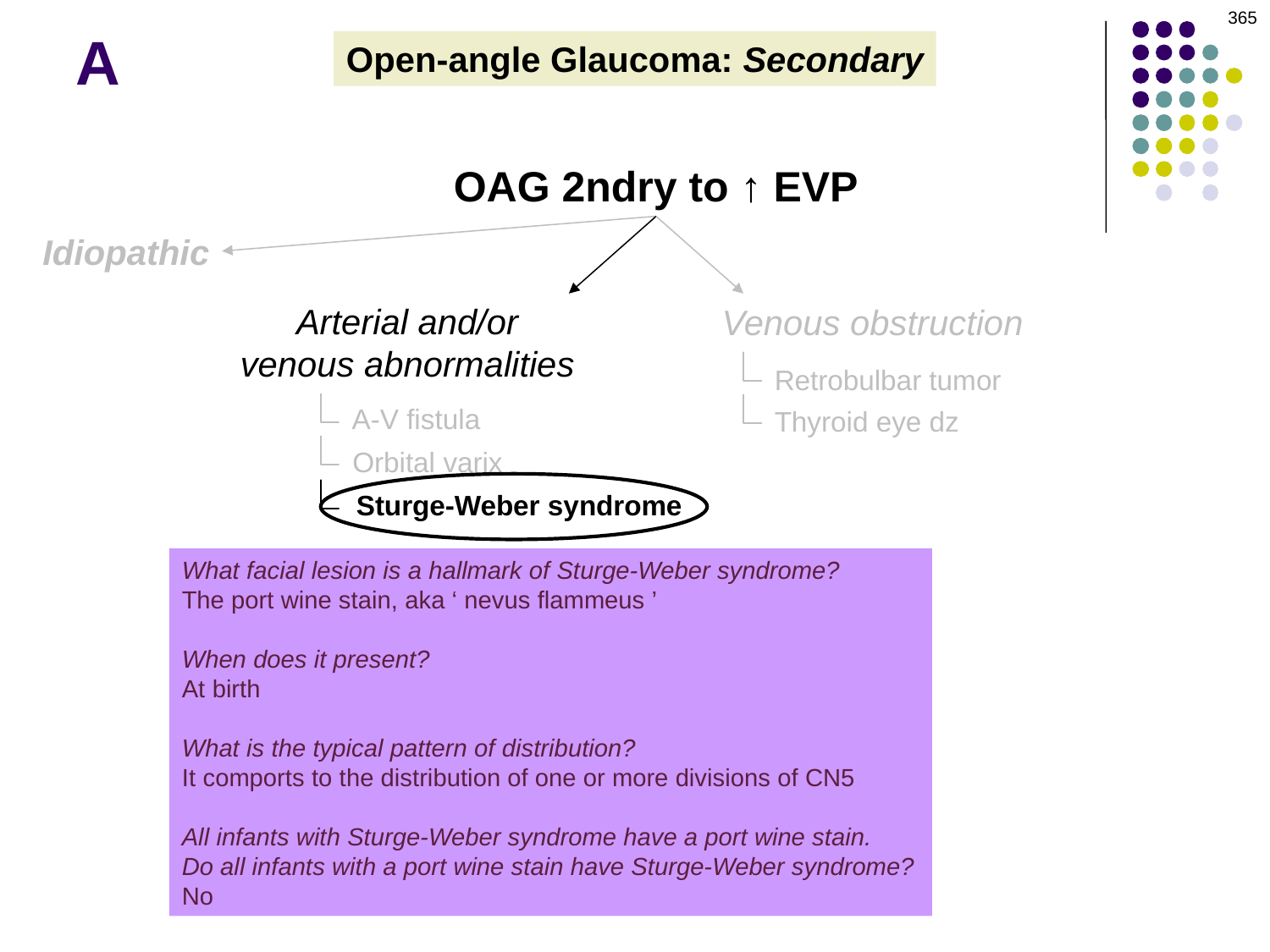

365
A
Open-angle Glaucoma: Secondary
OAG 2ndry to ↑ EVP
Idiopathic
Arterial and/or venous abnormalities
Venous obstruction

Retrobulbar tumor

A-V fistula
Thyroid eye dz

Orbital varix

Sturge-Weber syndrome
What facial lesion is a hallmark of Sturge-Weber syndrome?
The port wine stain, aka ‘ nevus flammeus ’

When does it present?
At birth

What is the typical pattern of distribution?
It comports to the distribution of one or more divisions of CN5

All infants with Sturge-Weber syndrome have a port wine stain.    Do all infants with a port wine stain have Sturge-Weber syndrome?
No
In one word, what sort of condition is Sturge-Weber?
A phakomatosis

By what noneponymous name is Sturge-Weber known?
Encephalotrigeminal angiomatosis